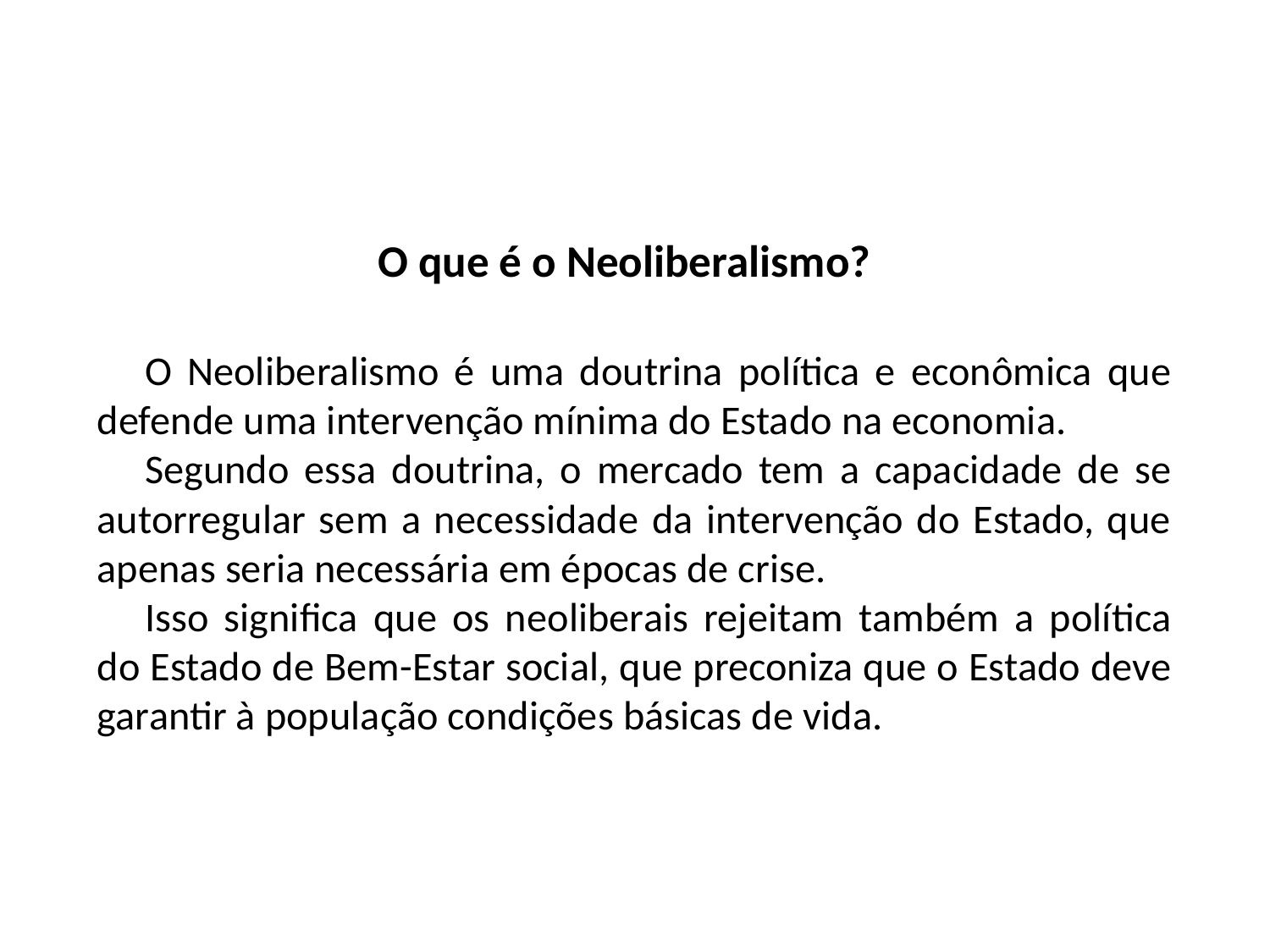

# O que é o Neoliberalismo?
O Neoliberalismo é uma doutrina política e econômica que defende uma intervenção mínima do Estado na economia.
Segundo essa doutrina, o mercado tem a capacidade de se autorregular sem a necessidade da intervenção do Estado, que apenas seria necessária em épocas de crise.
Isso significa que os neoliberais rejeitam também a política do Estado de Bem-Estar social, que preconiza que o Estado deve garantir à população condições básicas de vida.